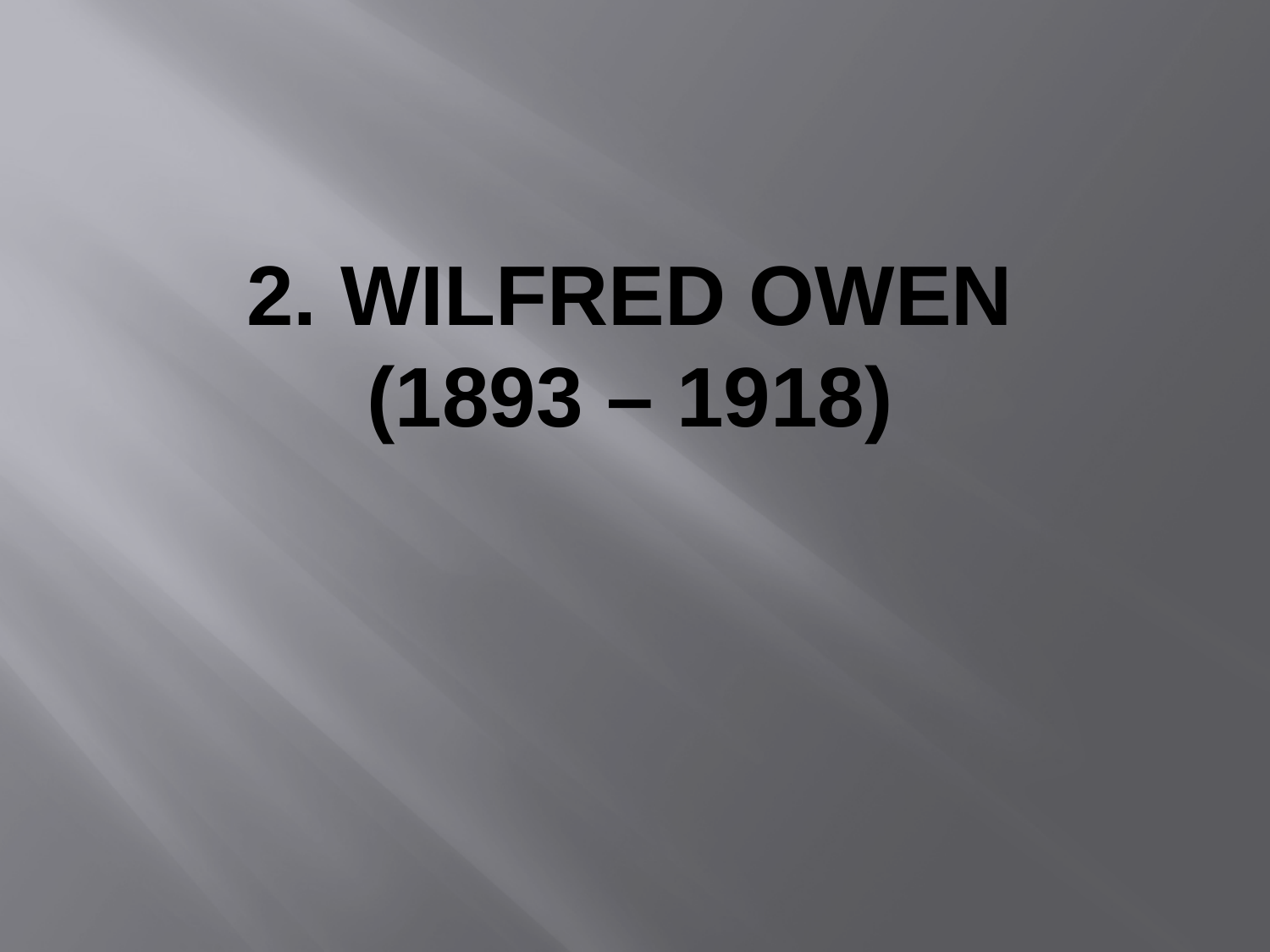

# 2. Wilfred owen (1893 – 1918)